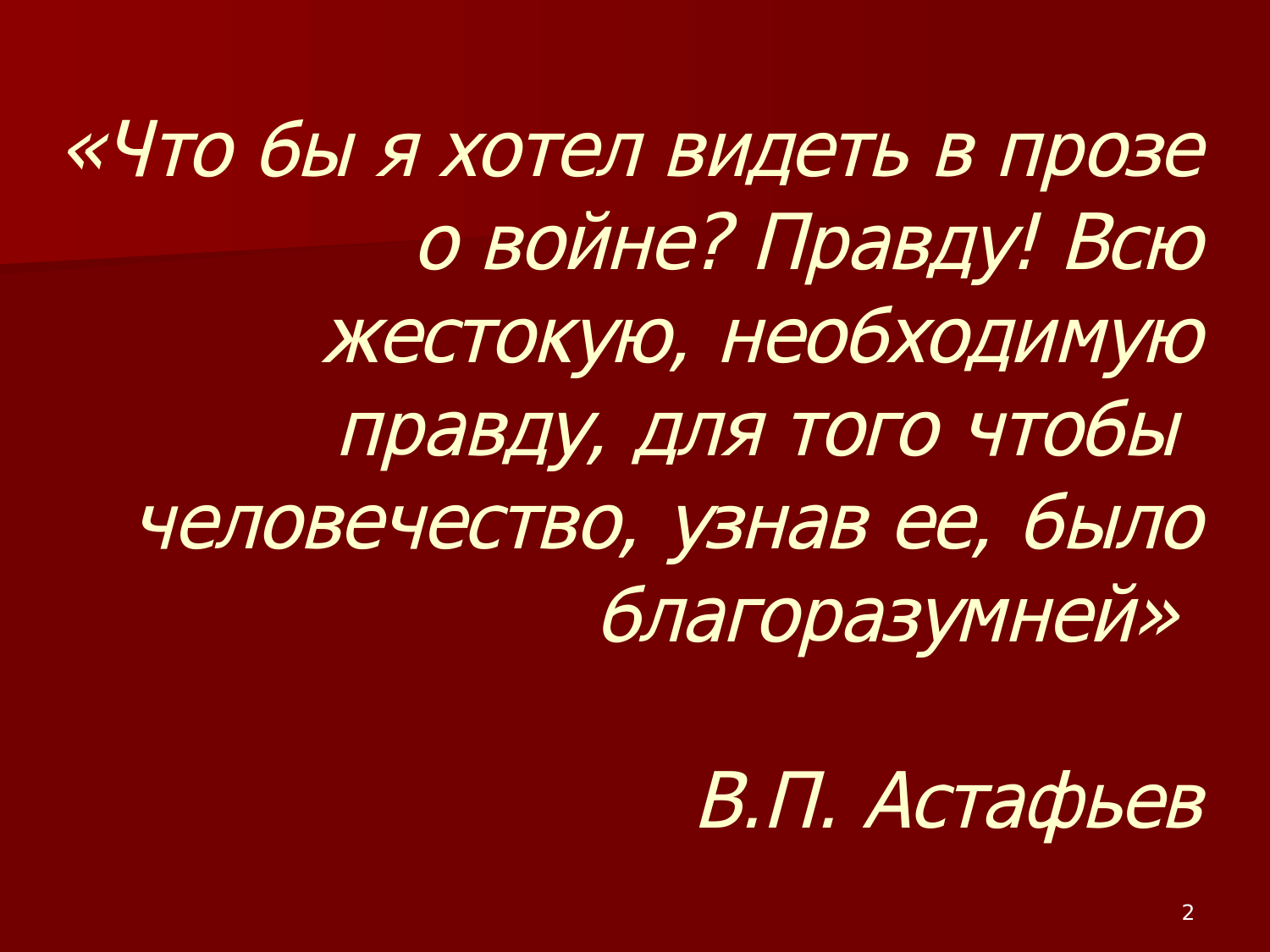

# «Что бы я хотел видеть в прозе о войне? Правду! Всю жестокую, необходимую правду, для того чтобы  человечество, узнав ее, было благоразумней» В.П. Астафьев
2